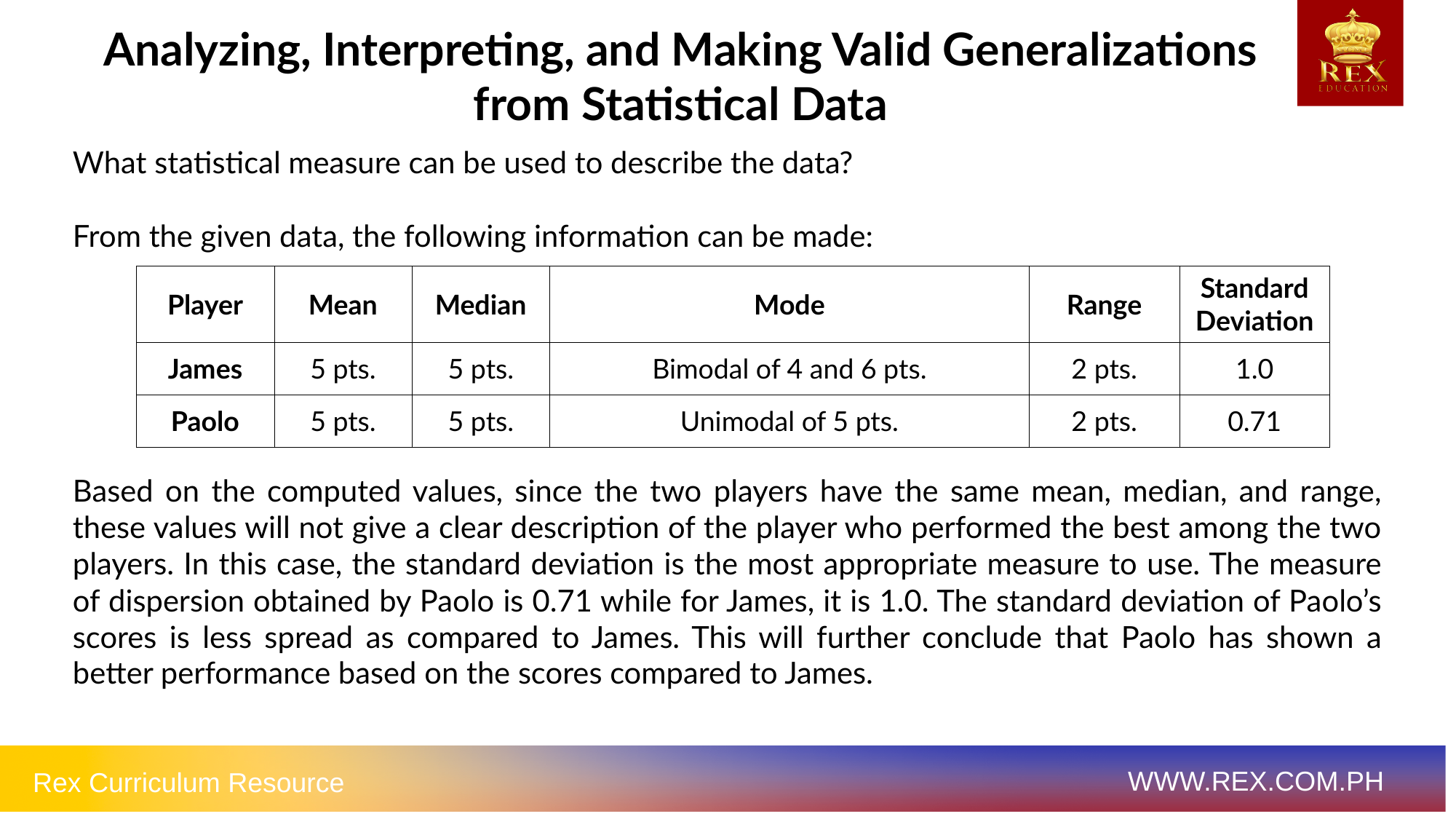

# Analyzing, Interpreting, and Making Valid Generalizations from Statistical Data
What statistical measure can be used to describe the data?

From the given data, the following information can be made:

Based on the computed values, since the two players have the same mean, median, and range, these values will not give a clear description of the player who performed the best among the two players. In this case, the standard deviation is the most appropriate measure to use. The measure of dispersion obtained by Paolo is 0.71 while for James, it is 1.0. The standard deviation of Paolo’s scores is less spread as compared to James. This will further conclude that Paolo has shown a better performance based on the scores compared to James.
| Player | Mean | Median | Mode | Range | Standard Deviation |
| --- | --- | --- | --- | --- | --- |
| James | 5 pts. | 5 pts. | Bimodal of 4 and 6 pts. | 2 pts. | 1.0 |
| Paolo | 5 pts. | 5 pts. | Unimodal of 5 pts. | 2 pts. | 0.71 |